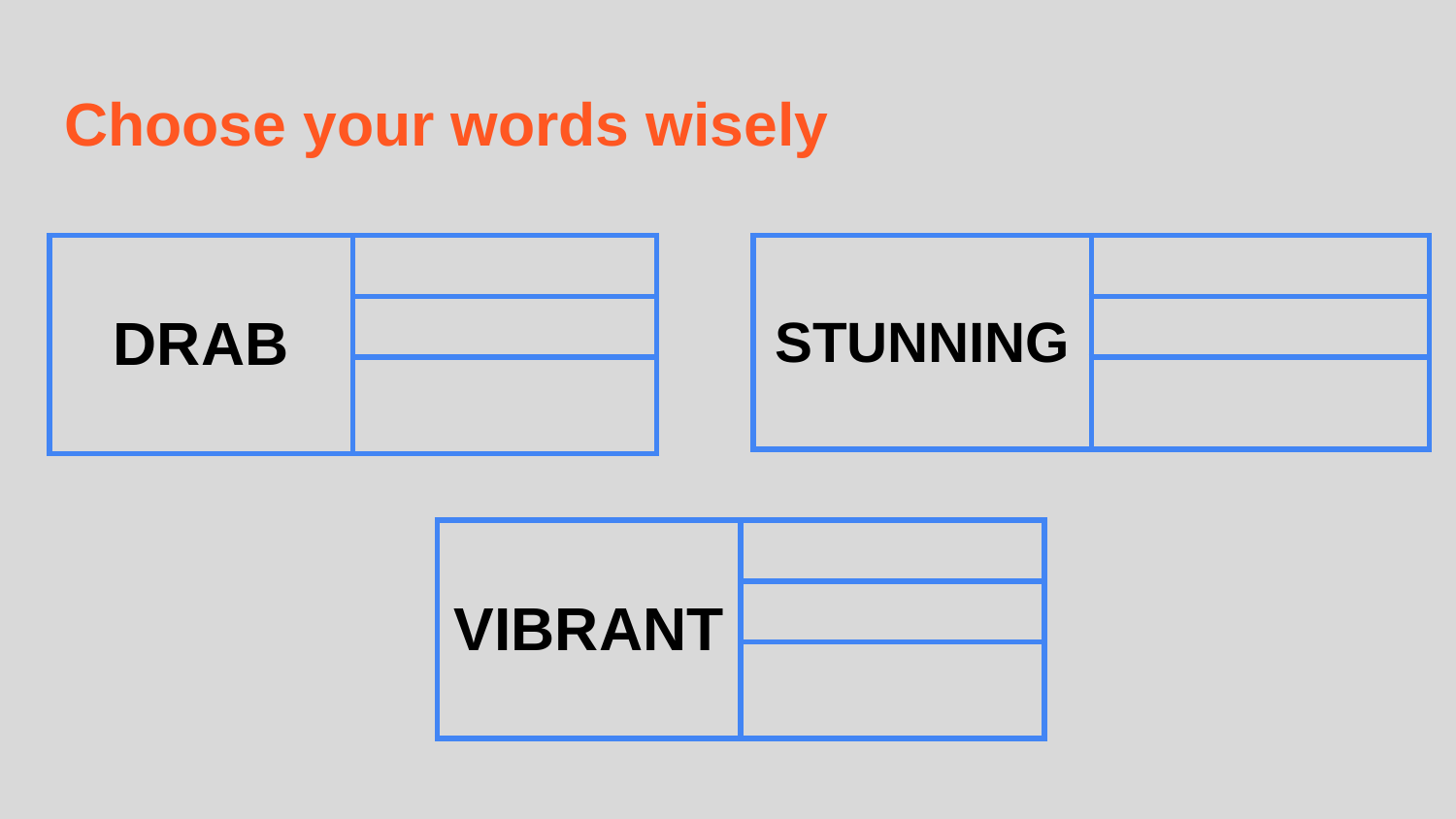

# Choose your words wisely

| DRAB |  |
| --- | --- |
|  |  |
|  |  |
| STUNNING |  |
| --- | --- |
|  |  |
|  |  |
| VIBRANT |  |
| --- | --- |
|  |  |
|  |  |